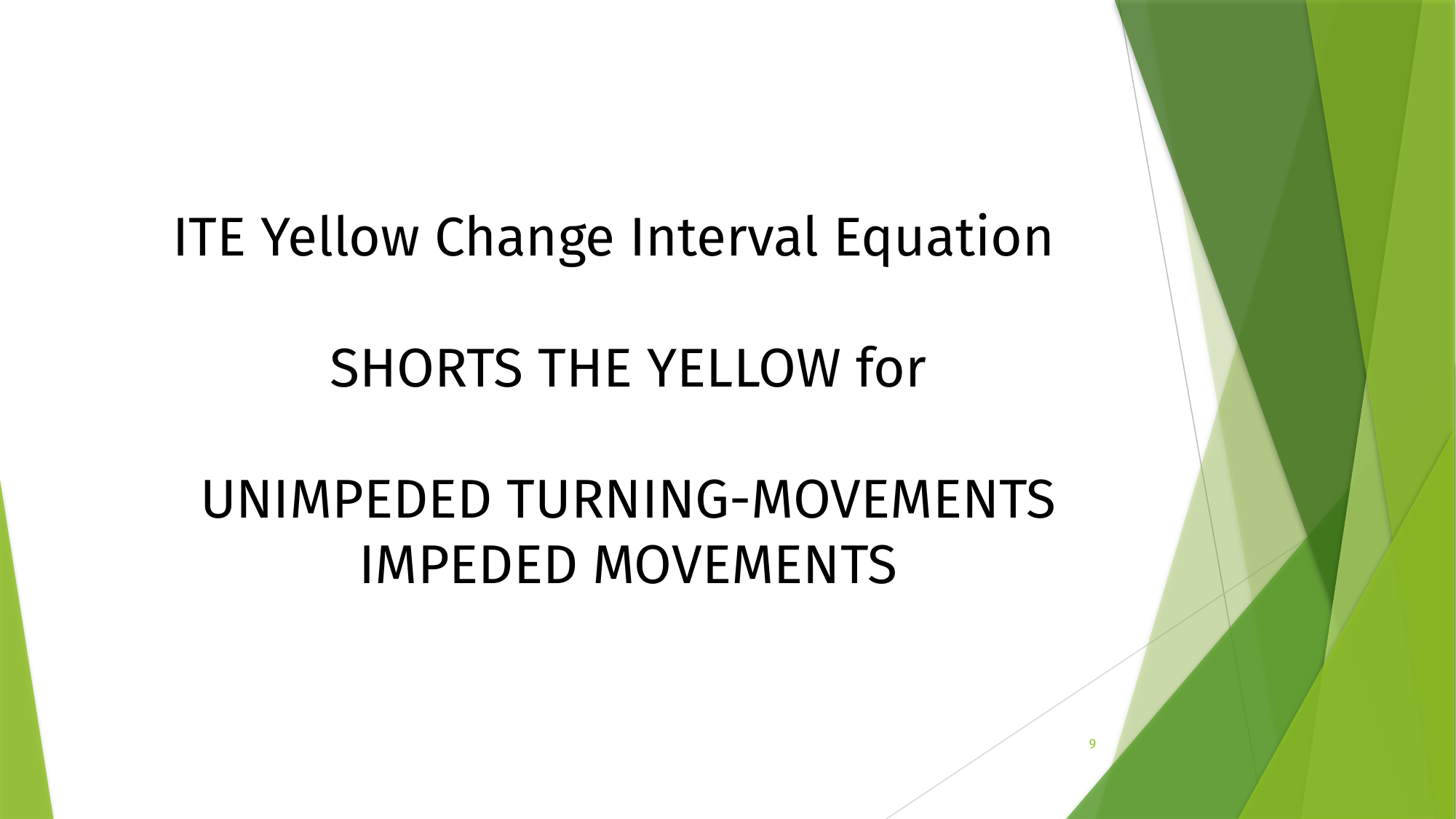

ITE Yellow Change Interval Equation

SHORTS THE YELLOW for

UNIMPEDED TURNING-MOVEMENTS
IMPEDED MOVEMENTS
9